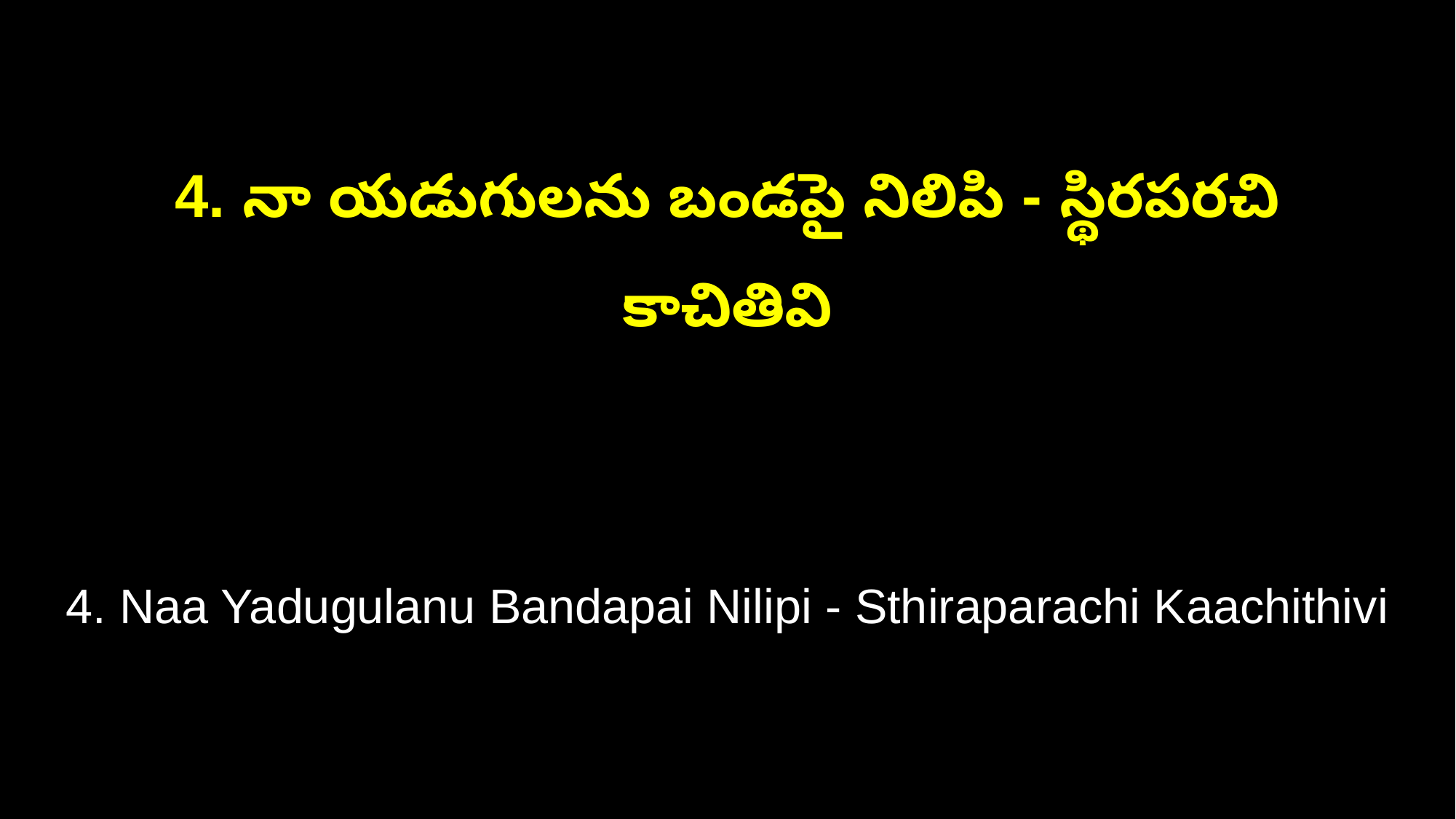

4. నా యడుగులను బండపై నిలిపి - స్థిరపరచి కాచితివి
4. Naa Yadugulanu Bandapai Nilipi - Sthiraparachi Kaachithivi